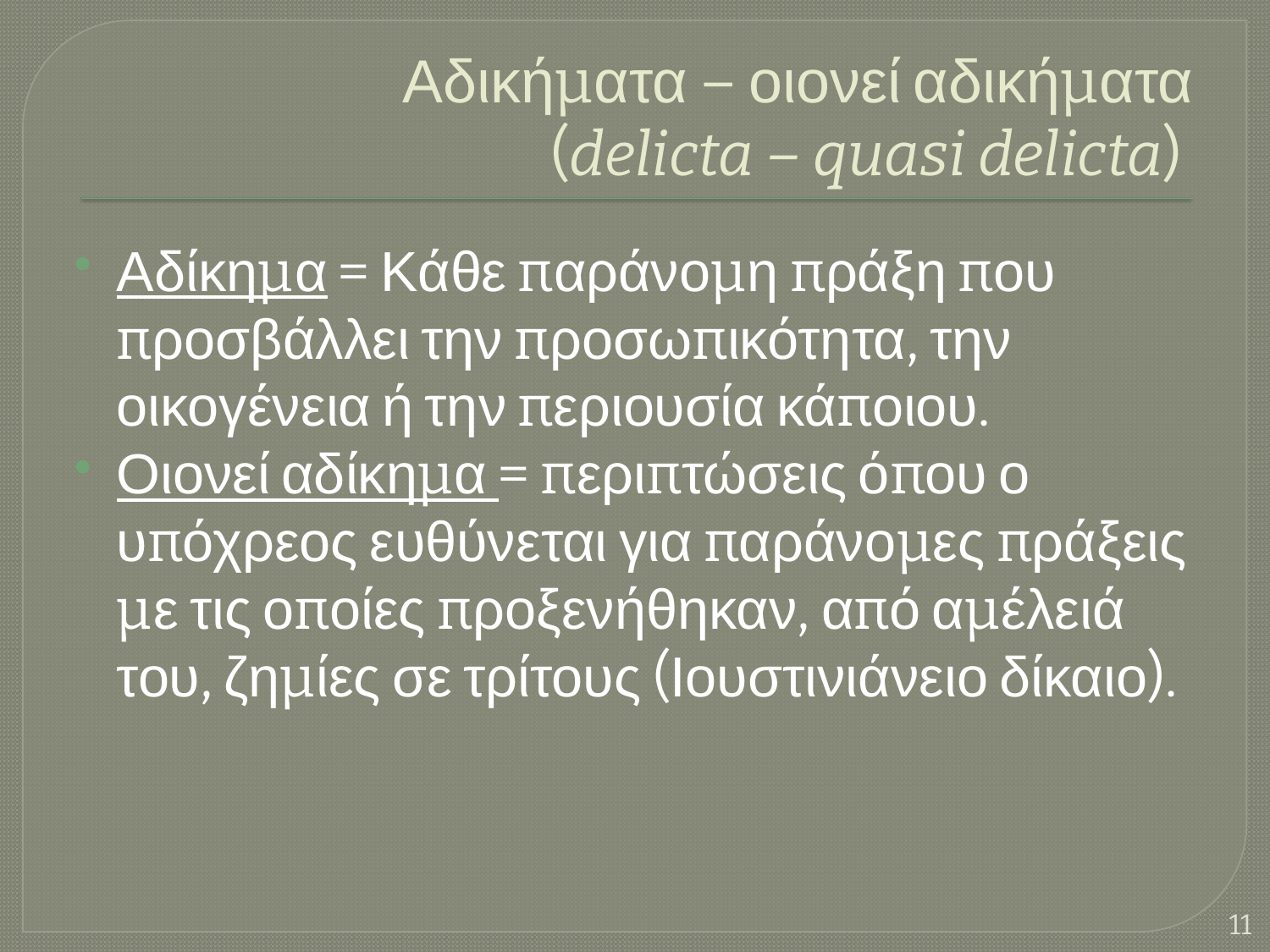

# Αδικήματα – οιονεί αδικήματα (delicta – quasi delicta)
Αδίκημα = Κάθε παράνομη πράξη που προσβάλλει την προσωπικότητα, την οικογένεια ή την περιουσία κάποιου.
Οιονεί αδίκημα = περιπτώσεις όπου ο υπόχρεος ευθύνεται για παράνομες πράξεις με τις οποίες προξενήθηκαν, από αμέλειά του, ζημίες σε τρίτους (Ιουστινιάνειο δίκαιο).
11